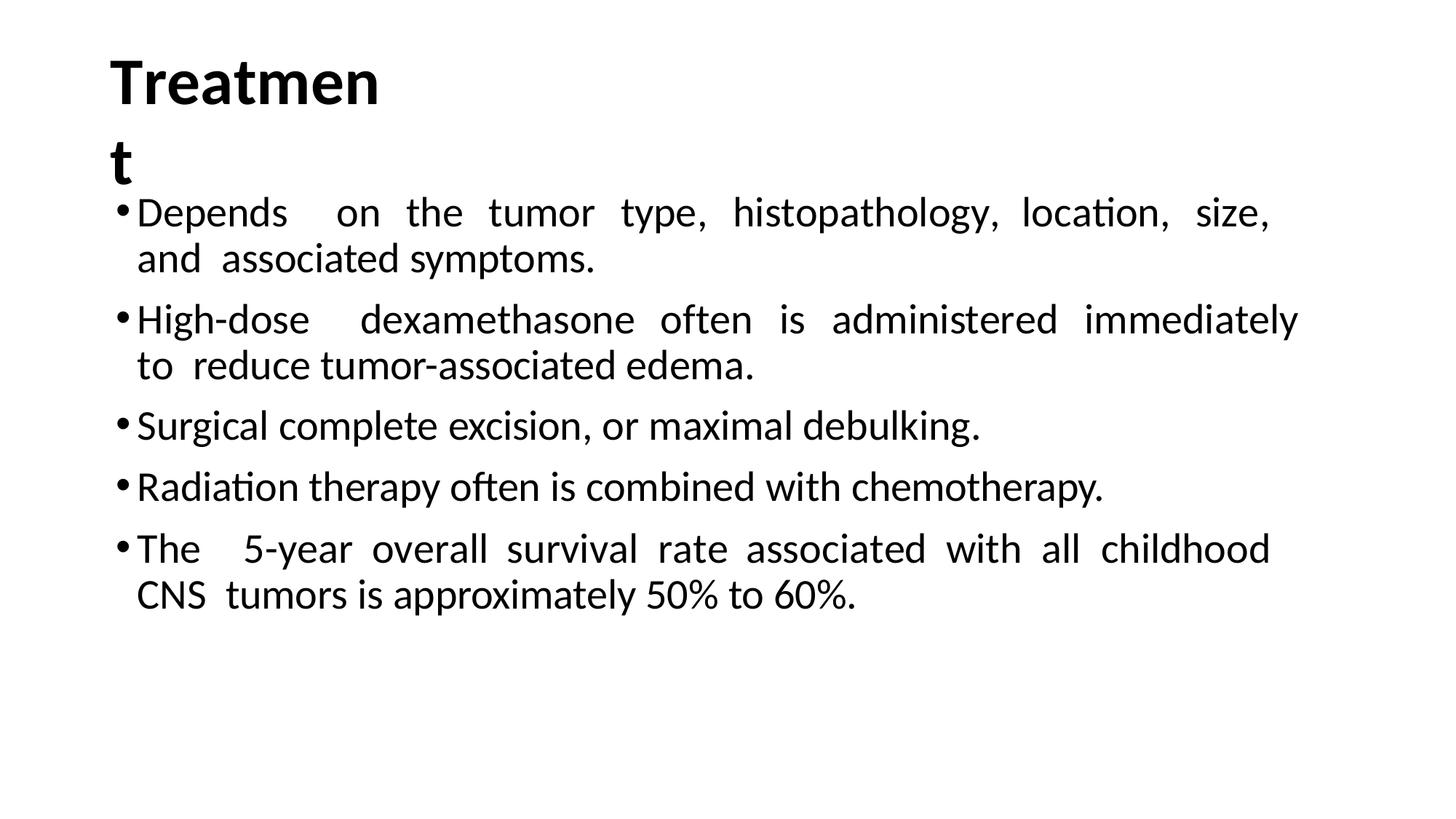

# Treatment
Depends	on	the	tumor	type,	histopathology,	location,	size,	and  associated symptoms.
High-dose	dexamethasone	often	is	administered	immediately	to  reduce tumor-associated edema.
Surgical complete excision, or maximal debulking.
Radiation therapy often is combined with chemotherapy.
The	5-year	overall	survival	rate	associated	with	all	childhood	CNS  tumors is approximately 50% to 60%.